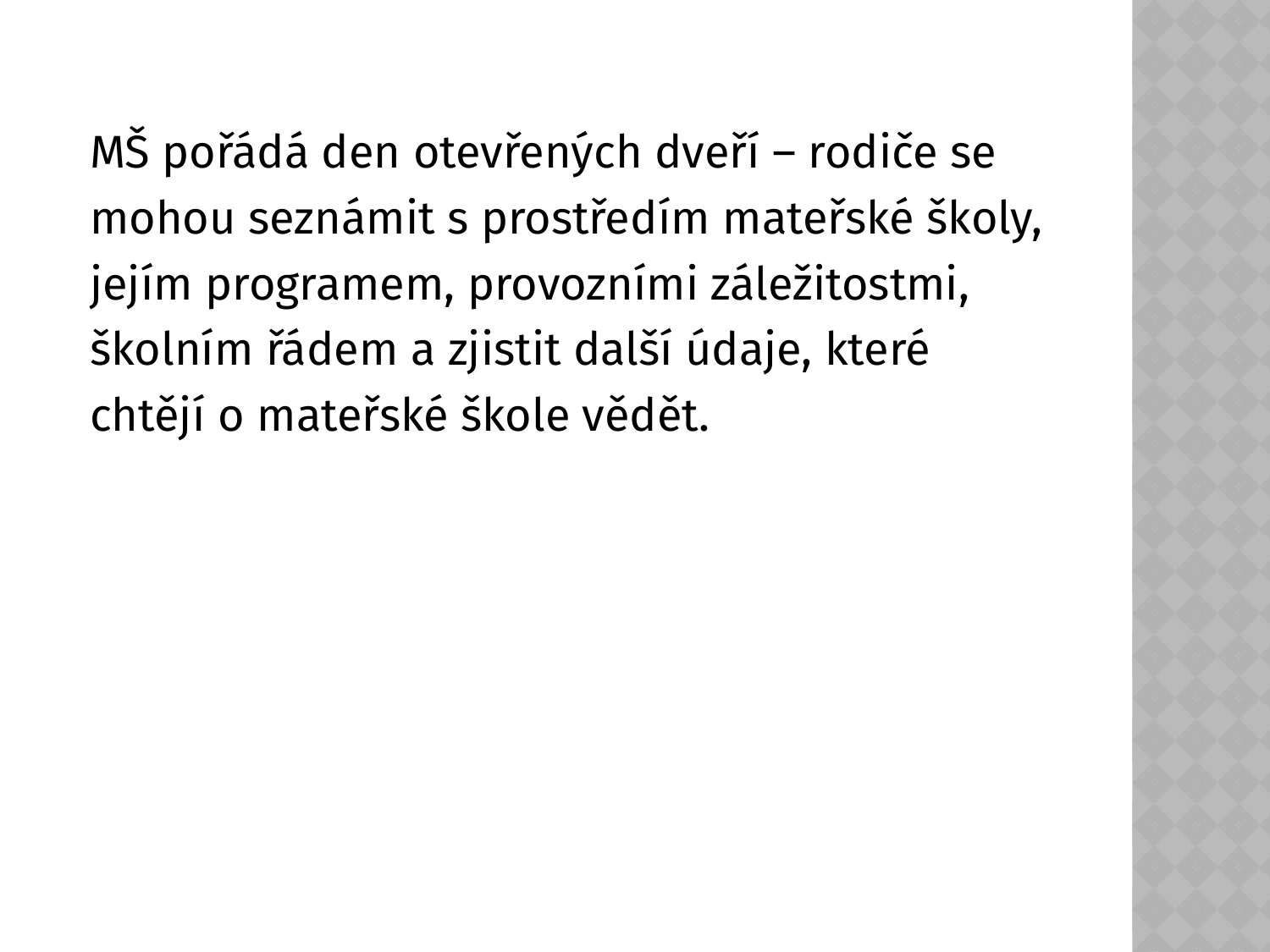

MŠ pořádá den otevřených dveří – rodiče se
 mohou seznámit s prostředím mateřské školy,
 jejím programem, provozními záležitostmi,
 školním řádem a zjistit další údaje, které
 chtějí o mateřské škole vědět.